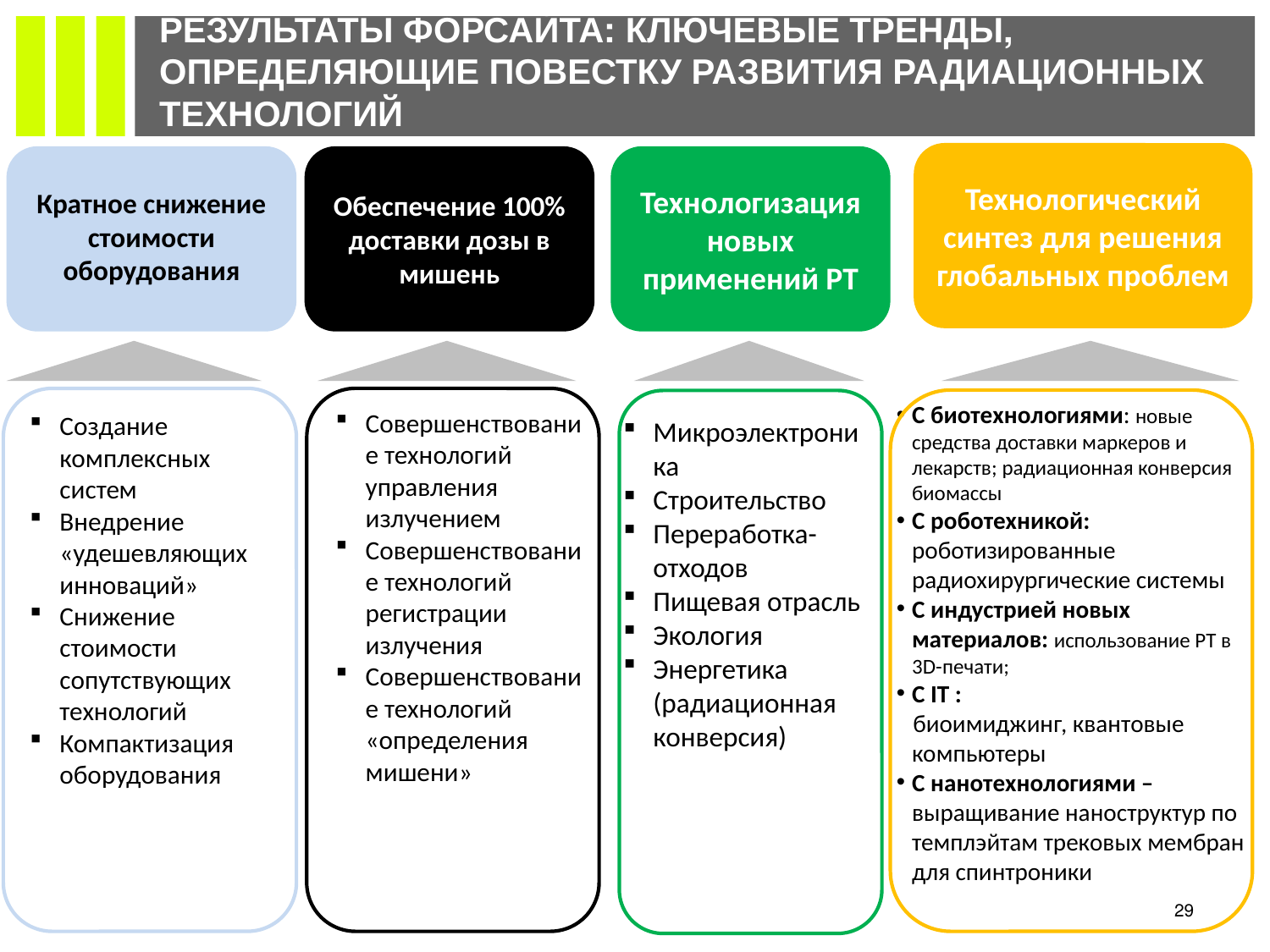

Результаты форсайта: ключевые тренды, определяющие повестку развития радиационных технологий
Технологический синтез для решения глобальных проблем

Обеспечение 100% доставки дозы в мишень
Технологизация новых применений РТ
Кратное снижение стоимости оборудования

0

С биотехнологиями: новые средства доставки маркеров и лекарств; радиационная конверсия биомассы
С роботехникой: роботизированные радиохирургические системы
С индустрией новых материалов: использование РТ в 3D-печати;
С IT :
   биоимиджинг, квантовые компьютеры
C нанотехнологиями – выращивание наноструктур по темплэйтам трековых мембран для спинтроники
Совершенствование технологий управления излучением
Совершенствование технологий регистрации излучения
Совершенствование технологий  «определения мишени»
Создание комплексных систем
Внедрение «удешевляющих инноваций»
Снижение стоимости сопутствующих технологий
Компактизация оборудования

Микроэлектроника
Строительство
Переработка-отходов
Пищевая отрасль
Экология
Энергетика (радиационная конверсия)

29